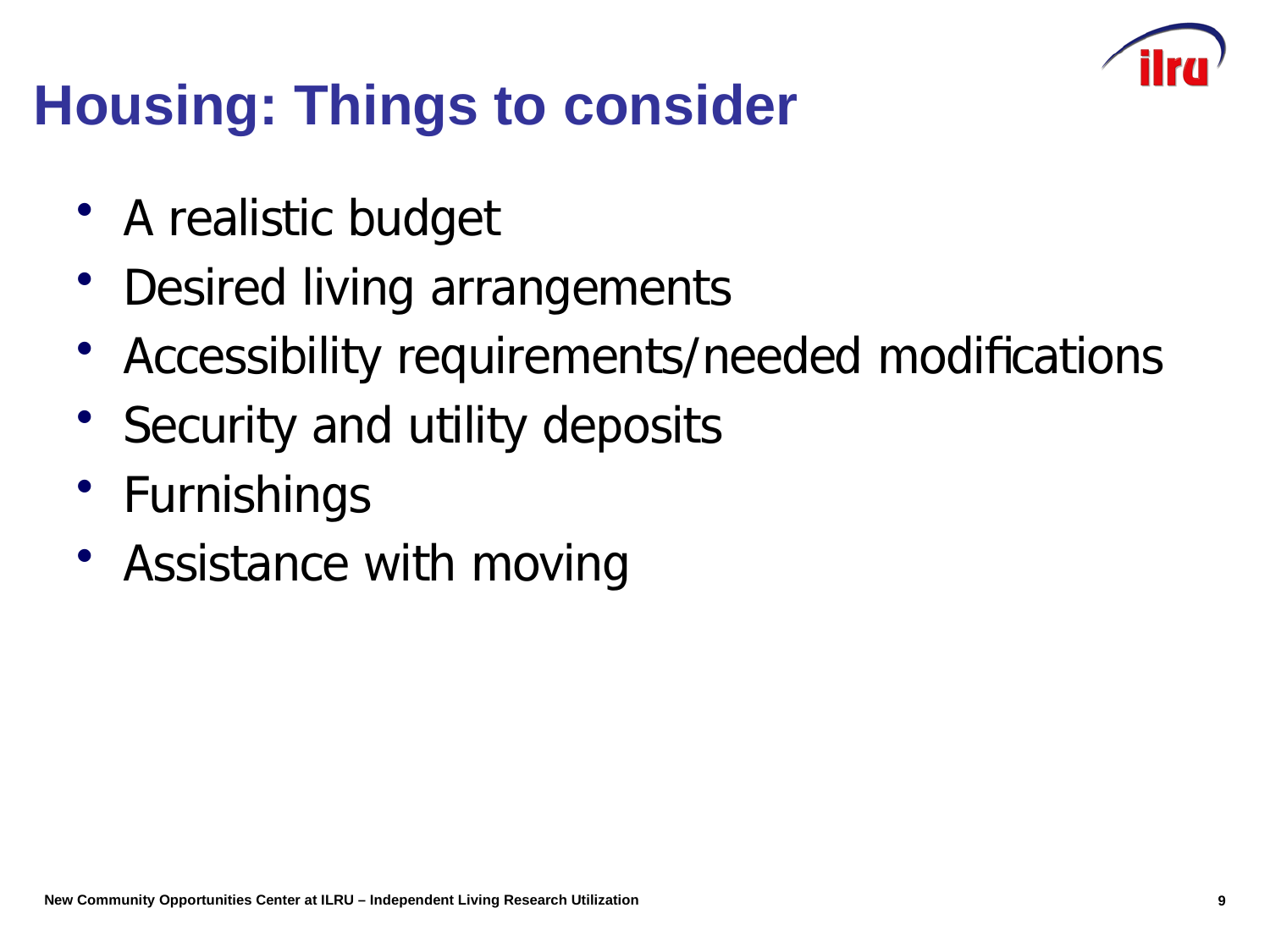

A realistic budget
Desired living arrangements
Accessibility requirements/needed modifications
Security and utility deposits
Furnishings
Assistance with moving
Housing: Things to consider
9